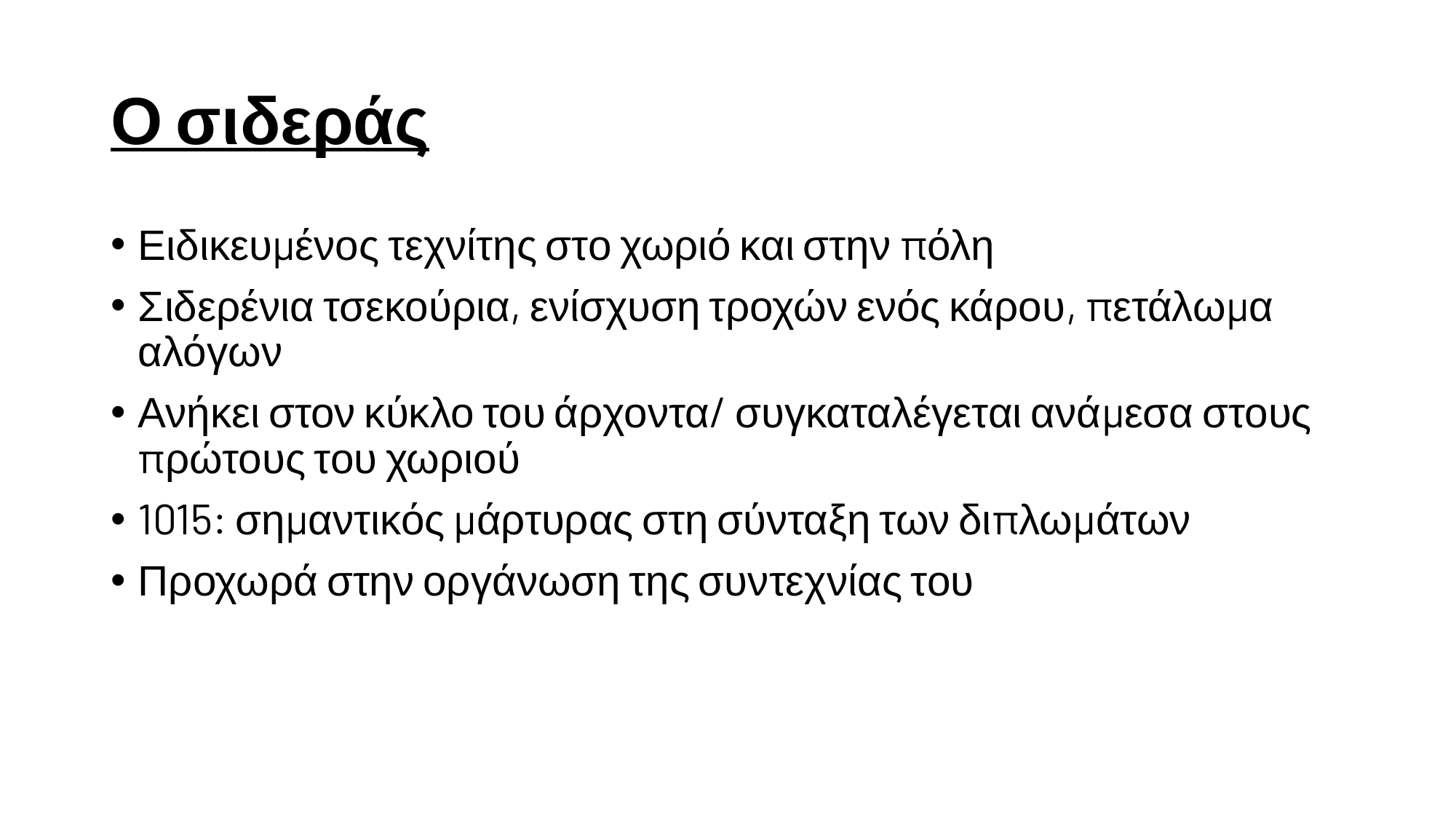

# Ο σιδεράς
Ειδικευμένος τεχνίτης στο χωριό και στην πόλη
Σιδερένια τσεκούρια, ενίσχυση τροχών ενός κάρου, πετάλωμα αλόγων
Ανήκει στον κύκλο του άρχοντα/ συγκαταλέγεται ανάμεσα στους πρώτους του χωριού
1015: σημαντικός μάρτυρας στη σύνταξη των διπλωμάτων
Προχωρά στην οργάνωση της συντεχνίας του